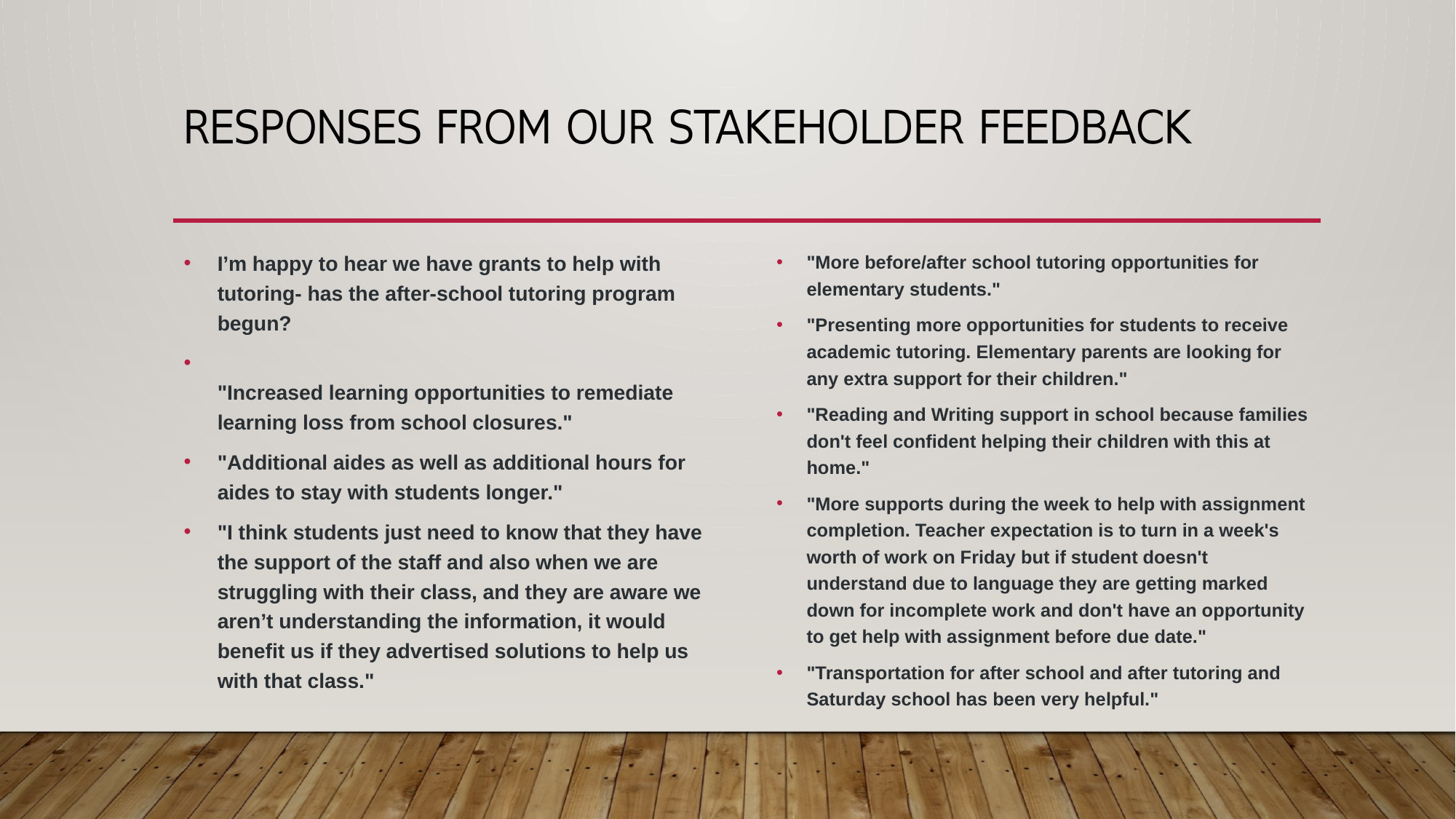

# Responses from our Stakeholder Feedback
I’m happy to hear we have grants to help with tutoring- has the after-school tutoring program begun?
"Increased learning opportunities to remediate learning loss from school closures."
"Additional aides as well as additional hours for aides to stay with students longer."
"I think students just need to know that they have the support of the staff and also when we are struggling with their class, and they are aware we aren’t understanding the information, it would benefit us if they advertised solutions to help us with that class."

"More before/after school tutoring opportunities for elementary students."
"Presenting more opportunities for students to receive academic tutoring. Elementary parents are looking for any extra support for their children."
"Reading and Writing support in school because families don't feel confident helping their children with this at home."
"More supports during the week to help with assignment completion. Teacher expectation is to turn in a week's worth of work on Friday but if student doesn't understand due to language they are getting marked down for incomplete work and don't have an opportunity to get help with assignment before due date."
"Transportation for after school and after tutoring and Saturday school has been very helpful."